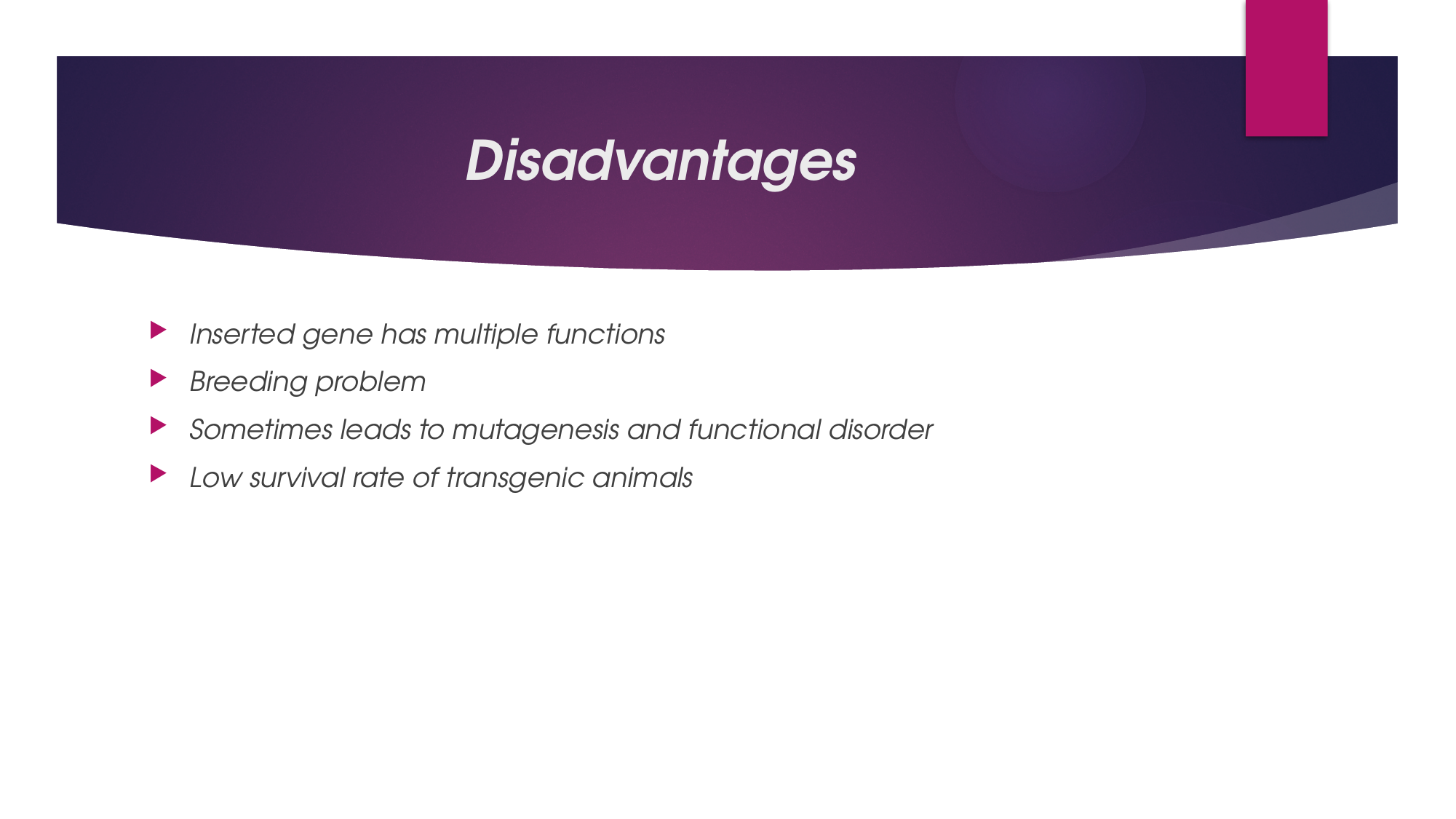

# Disadvantages
Inserted gene has multiple functions
Breeding problem
Sometimes leads to mutagenesis and functional disorder
Low survival rate of transgenic animals